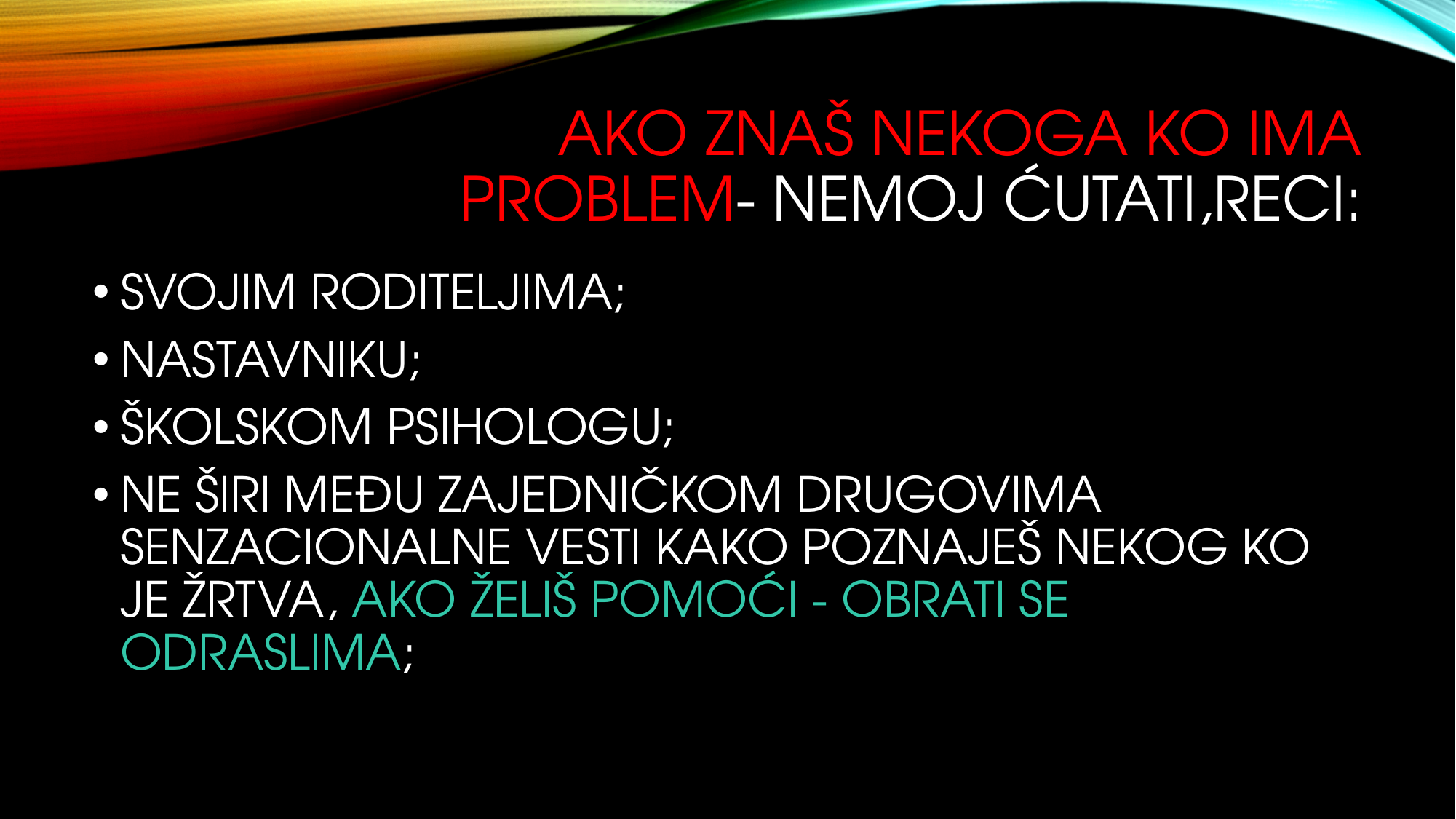

# AKO ZNAŠ NEKOGA KO IMA PROBLEM- NEMOJ ĆUTATI,RECI:
SVOJIM RODITELJIMA;
NASTAVNIKU;
ŠKOLSKOM PSIHOLOGU;
NE ŠIRI MEĐU ZAJEDNIČKOM DRUGOVIMA SENZACIONALNE VESTI KAKO POZNAJEŠ NEKOG KO JE ŽRTVA, AKO ŽELIŠ POMOĆI - OBRATI SE ODRASLIMA;